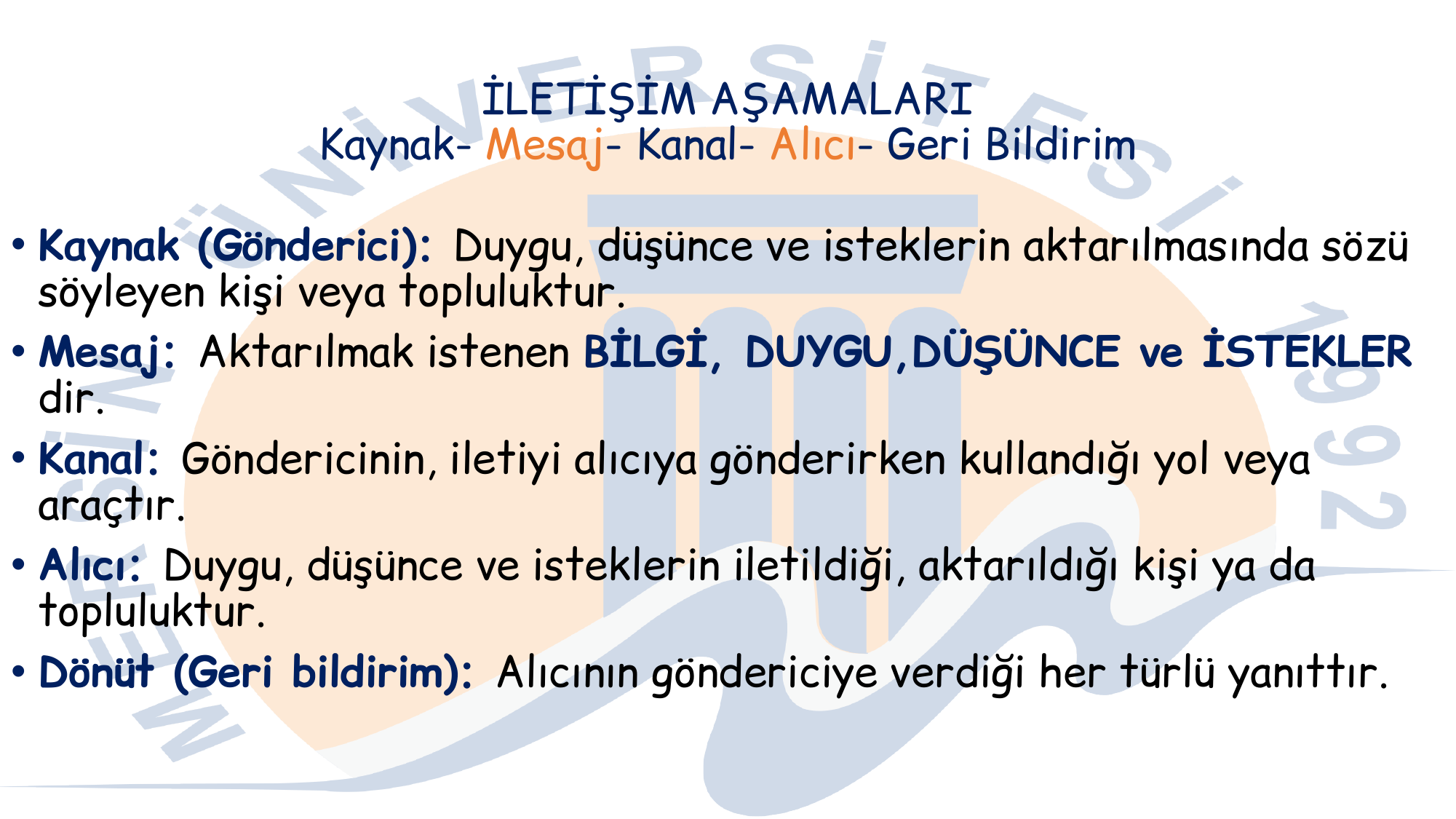

# İLETİŞİM AŞAMALARI Kaynak- Mesaj- Kanal- Alıcı- Geri Bildirim
Kaynak (Gönderici): Duygu, düşünce ve isteklerin aktarılmasında sözü söyleyen kişi veya topluluktur.
Mesaj: Aktarılmak istenen BİLGİ, DUYGU,DÜŞÜNCE ve İSTEKLER dir.
Kanal: Göndericinin, iletiyi alıcıya gönderirken kullandığı yol veya araçtır.
Alıcı: Duygu, düşünce ve isteklerin iletildiği, aktarıldığı kişi ya da topluluktur.
Dönüt (Geri bildirim): Alıcının göndericiye verdiği her türlü yanıttır.